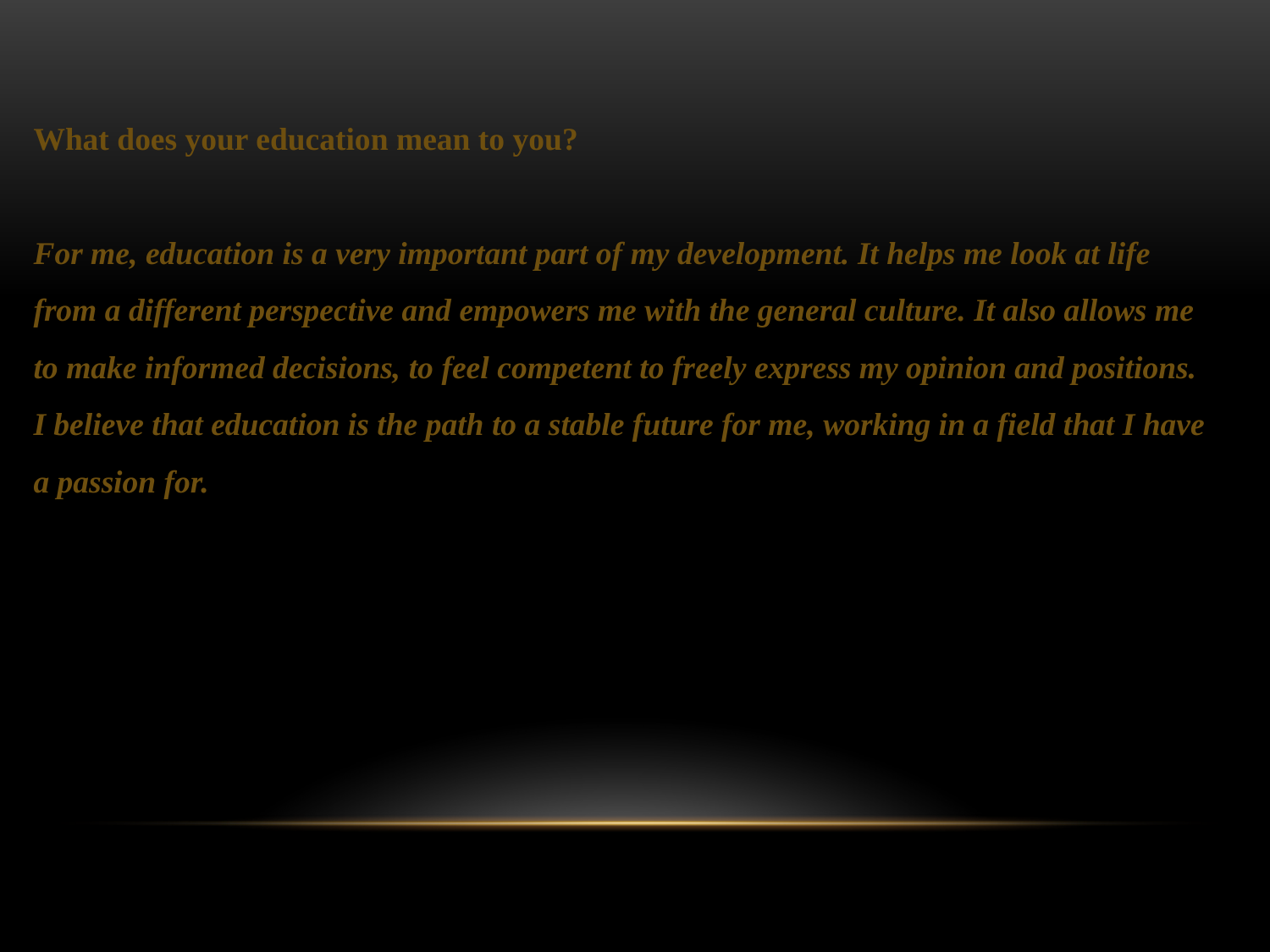

What does your education mean to you?

For me, education is a very important part of my development. It helps me look at life from a different perspective and empowers me with the general culture. It also allows me to make informed decisions, to feel competent to freely express my opinion and positions. I believe that education is the path to a stable future for me, working in a field that I have a passion for.